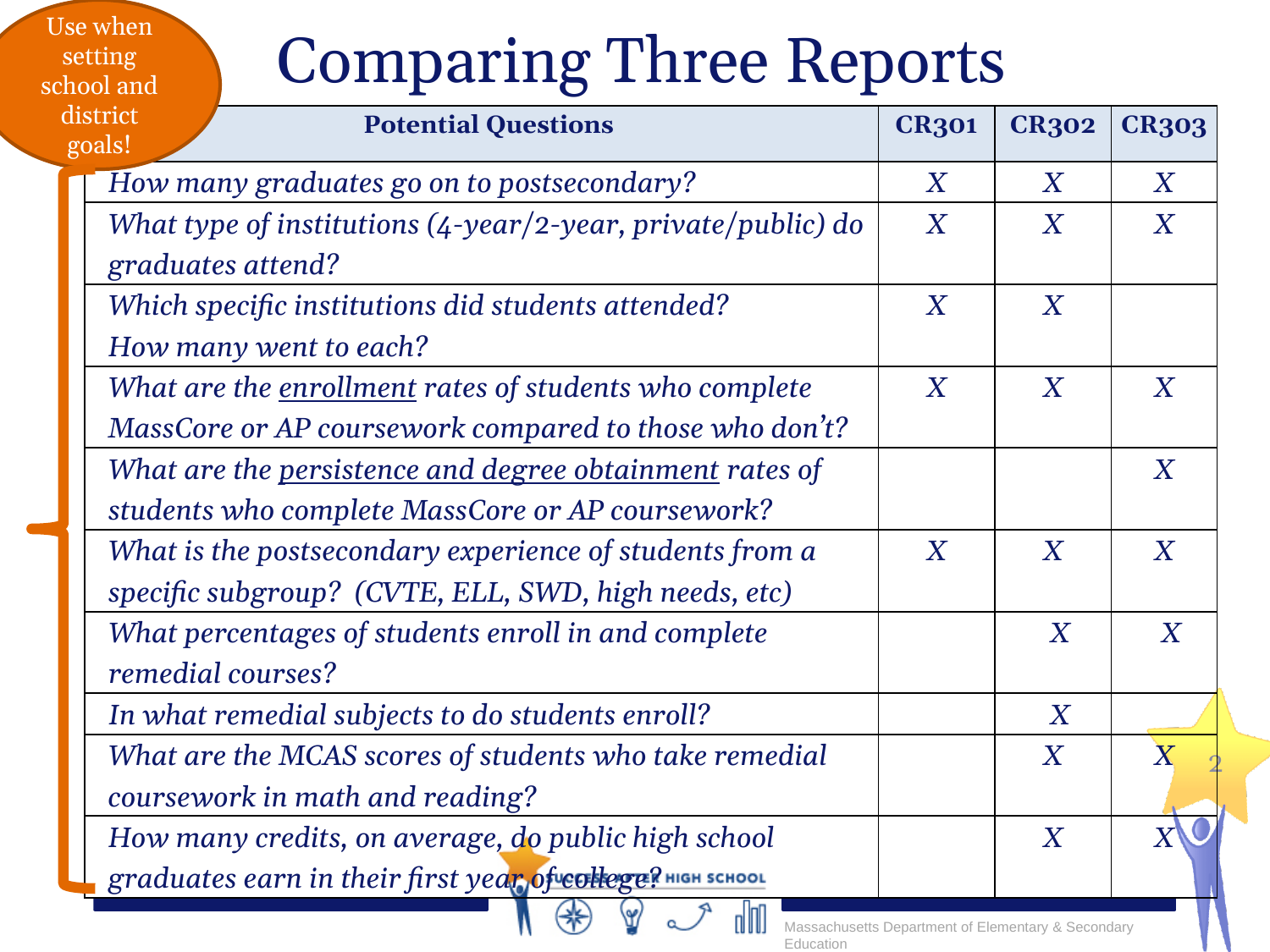

Use when setting school and district goals!

# Comparing Three Reports
| Potential Questions | CR301 | CR302 | CR303 |
| --- | --- | --- | --- |
| How many graduates go on to postsecondary? | X | X | X |
| What type of institutions (4-year/2-year, private/public) do graduates attend? | X | X | X |
| Which specific institutions did students attended? How many went to each? | X | X |  |
| What are the enrollment rates of students who complete MassCore or AP coursework compared to those who don’t? | X | X | X |
| What are the persistence and degree obtainment rates of students who complete MassCore or AP coursework? |  |  | X |
| What is the postsecondary experience of students from a specific subgroup? (CVTE, ELL, SWD, high needs, etc) | X | X | X |
| What percentages of students enroll in and complete remedial courses? |  | X | X |
| In what remedial subjects to do students enroll? |  | X |  |
| What are the MCAS scores of students who take remedial coursework in math and reading? |  | X | X |
| How many credits, on average, do public high school graduates earn in their first year of college? |  | X | X |
2